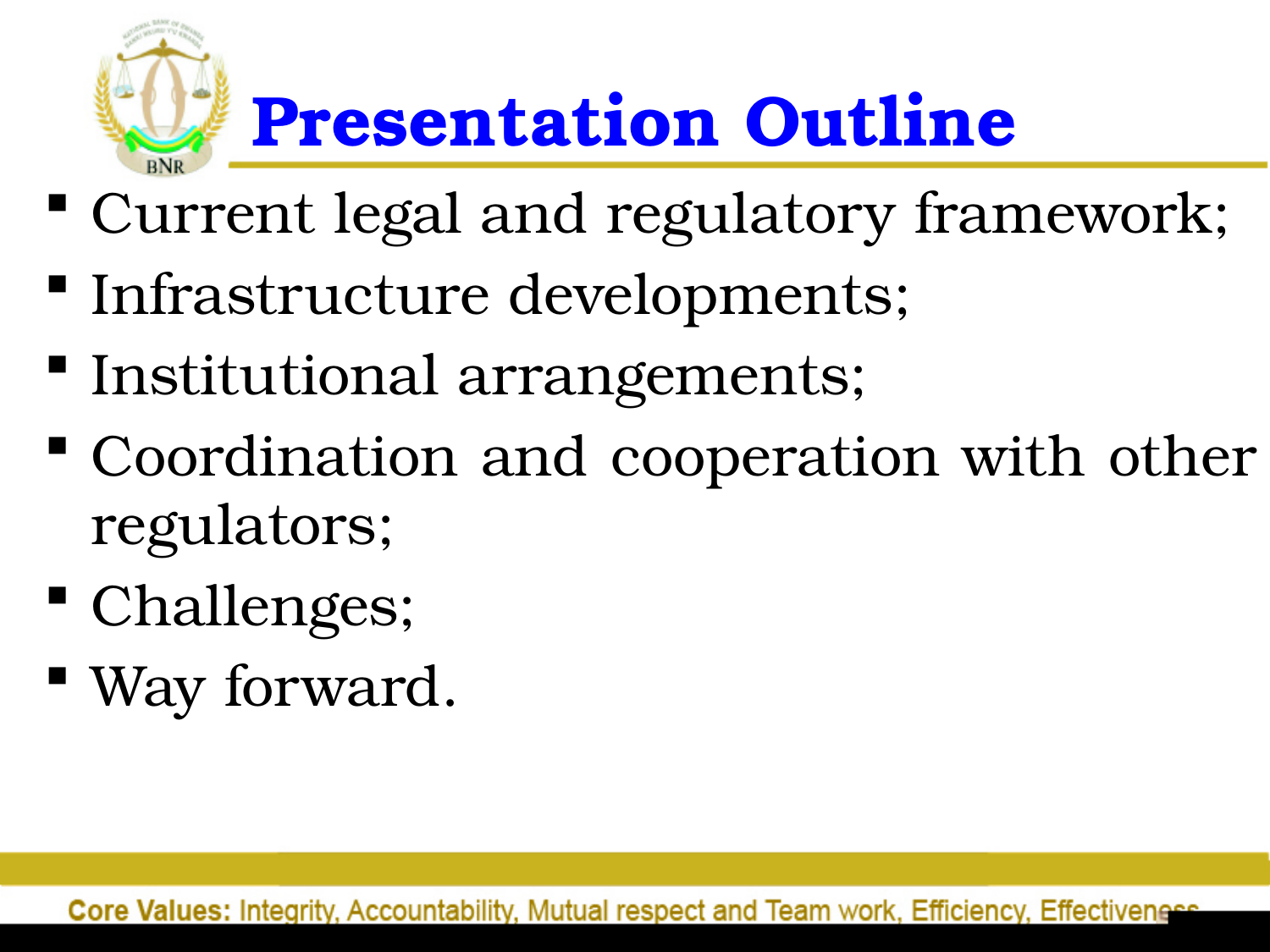

# Presentation Outline
Current legal and regulatory framework;
Infrastructure developments;
Institutional arrangements;
Coordination and cooperation with other regulators;
Challenges;
Way forward.